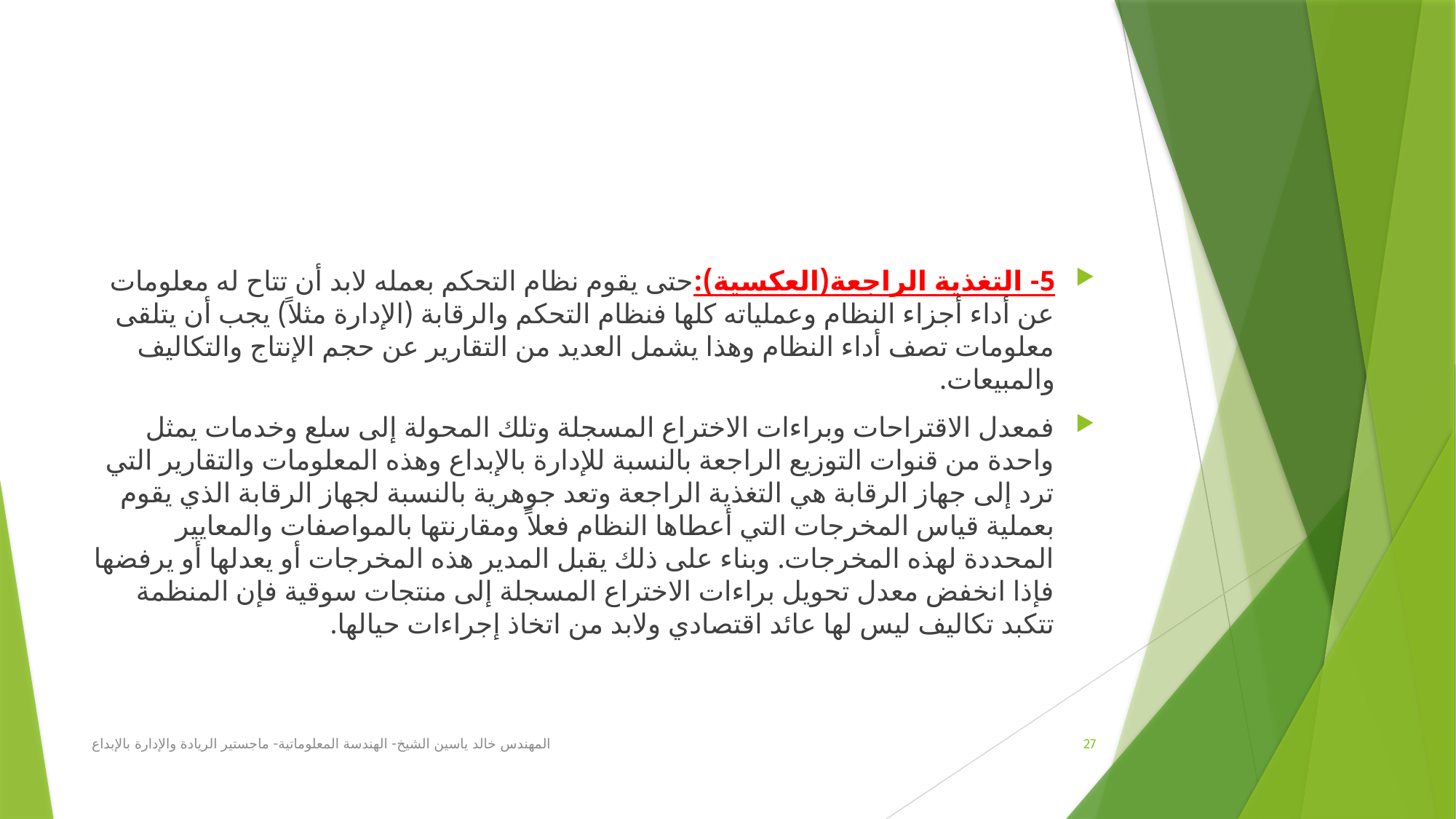

#
5- التغذية الراجعة(العكسية):حتى يقوم نظام التحكم بعمله لابد أن تتاح له معلومات عن أداء أجزاء النظام وعملياته كلها فنظام التحكم والرقابة (الإدارة مثلاً) يجب أن يتلقى معلومات تصف أداء النظام وهذا يشمل العديد من التقارير عن حجم الإنتاج والتكاليف والمبيعات.
فمعدل الاقتراحات وبراءات الاختراع المسجلة وتلك المحولة إلى سلع وخدمات يمثل واحدة من قنوات التوزيع الراجعة بالنسبة للإدارة بالإبداع وهذه المعلومات والتقارير التي ترد إلى جهاز الرقابة هي التغذية الراجعة وتعد جوهرية بالنسبة لجهاز الرقابة الذي يقوم بعملية قياس المخرجات التي أعطاها النظام فعلاً ومقارنتها بالمواصفات والمعايير المحددة لهذه المخرجات. وبناء على ذلك يقبل المدير هذه المخرجات أو يعدلها أو يرفضها فإذا انخفض معدل تحويل براءات الاختراع المسجلة إلى منتجات سوقية فإن المنظمة تتكبد تكاليف ليس لها عائد اقتصادي ولابد من اتخاذ إجراءات حيالها.
المهندس خالد ياسين الشيخ- الهندسة المعلوماتية- ماجستير الريادة والإدارة بالإبداع
27